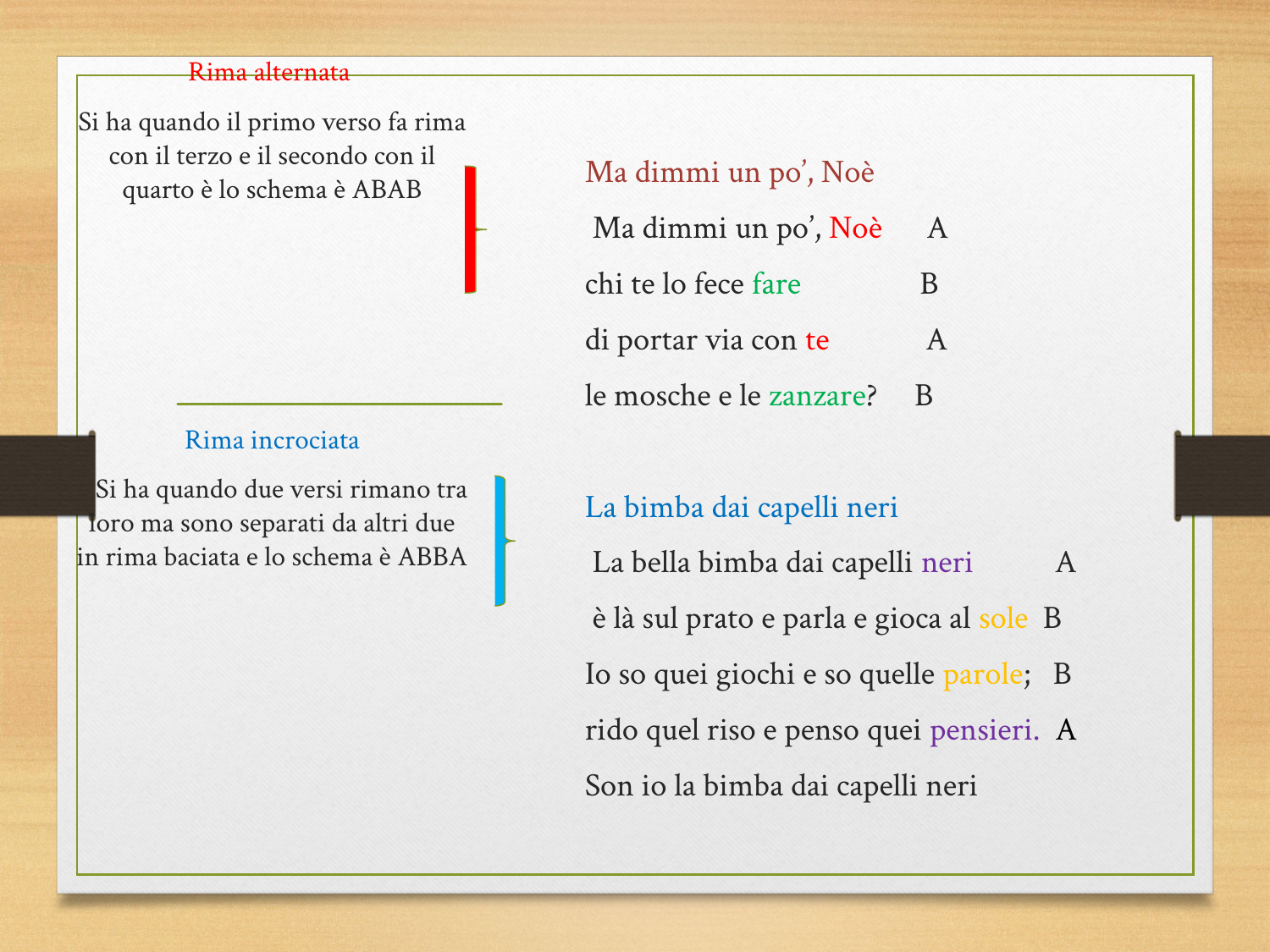

Rima alternata
Si ha quando il primo verso fa rima con il terzo e il secondo con il quarto è lo schema è ABAB

 Rima incrociata
   Si ha quando due versi rimano tra loro ma sono separati da altri due in rima baciata e lo schema è ABBA

Ma dimmi un po’, Noè
 Ma dimmi un po’, Noè      A
chi te lo fece fare                B
di portar via con te             A
le mosche e le zanzare?     B

La bimba dai capelli neri
 La bella bimba dai capelli neri           A
 è là sul prato e parla e gioca al sole  B
Io so quei giochi e so quelle parole;   B
rido quel riso e penso quei pensieri.  A
Son io la bimba dai capelli neri